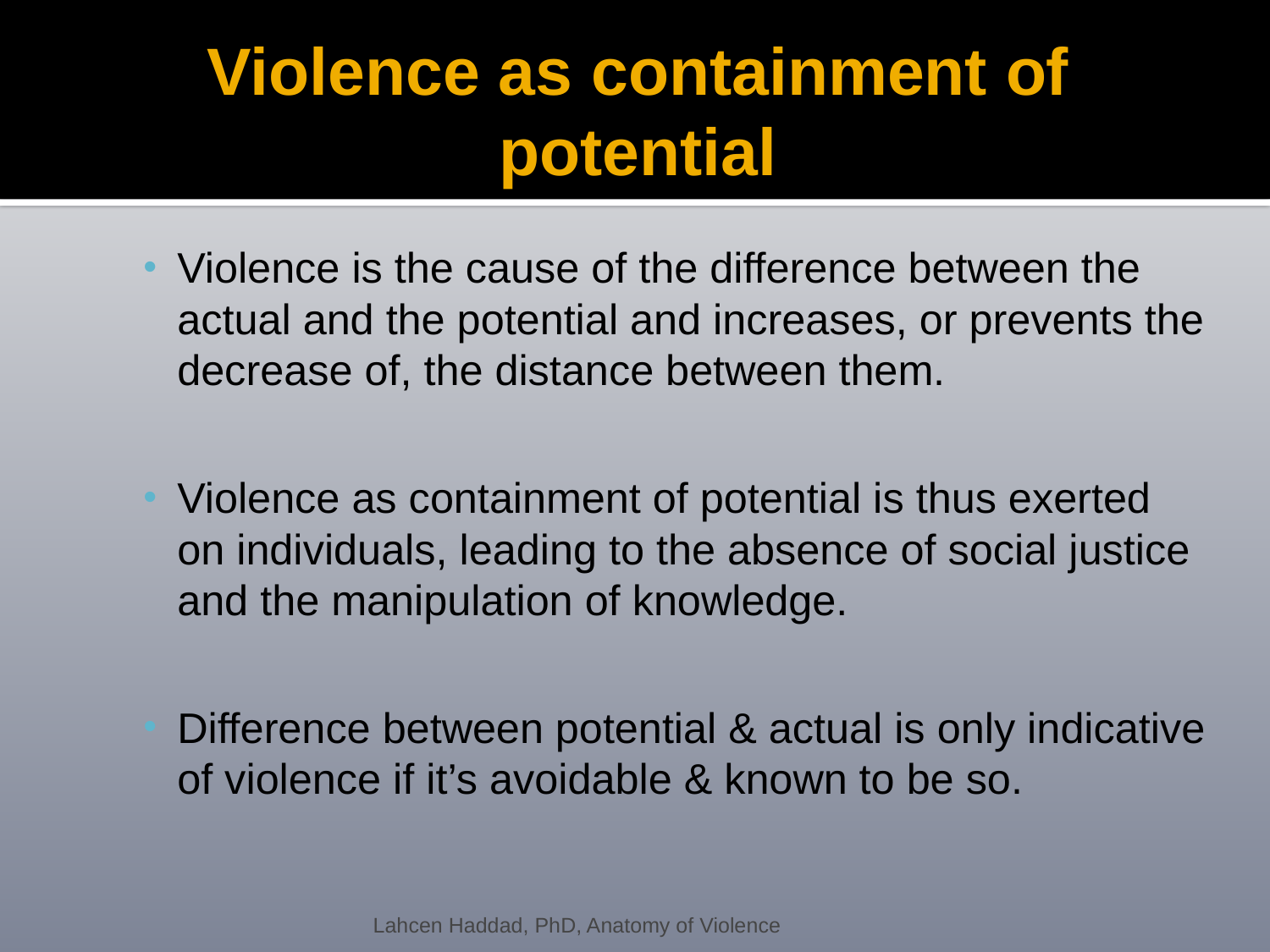

# Violence as containment of potential
Violence is the cause of the difference between the actual and the potential and increases, or prevents the decrease of, the distance between them.

Violence as containment of potential is thus exerted on individuals, leading to the absence of social justice and the manipulation of knowledge.

Difference between potential & actual is only indicative of violence if it’s avoidable & known to be so.

Lahcen Haddad, PhD, Anatomy of Violence